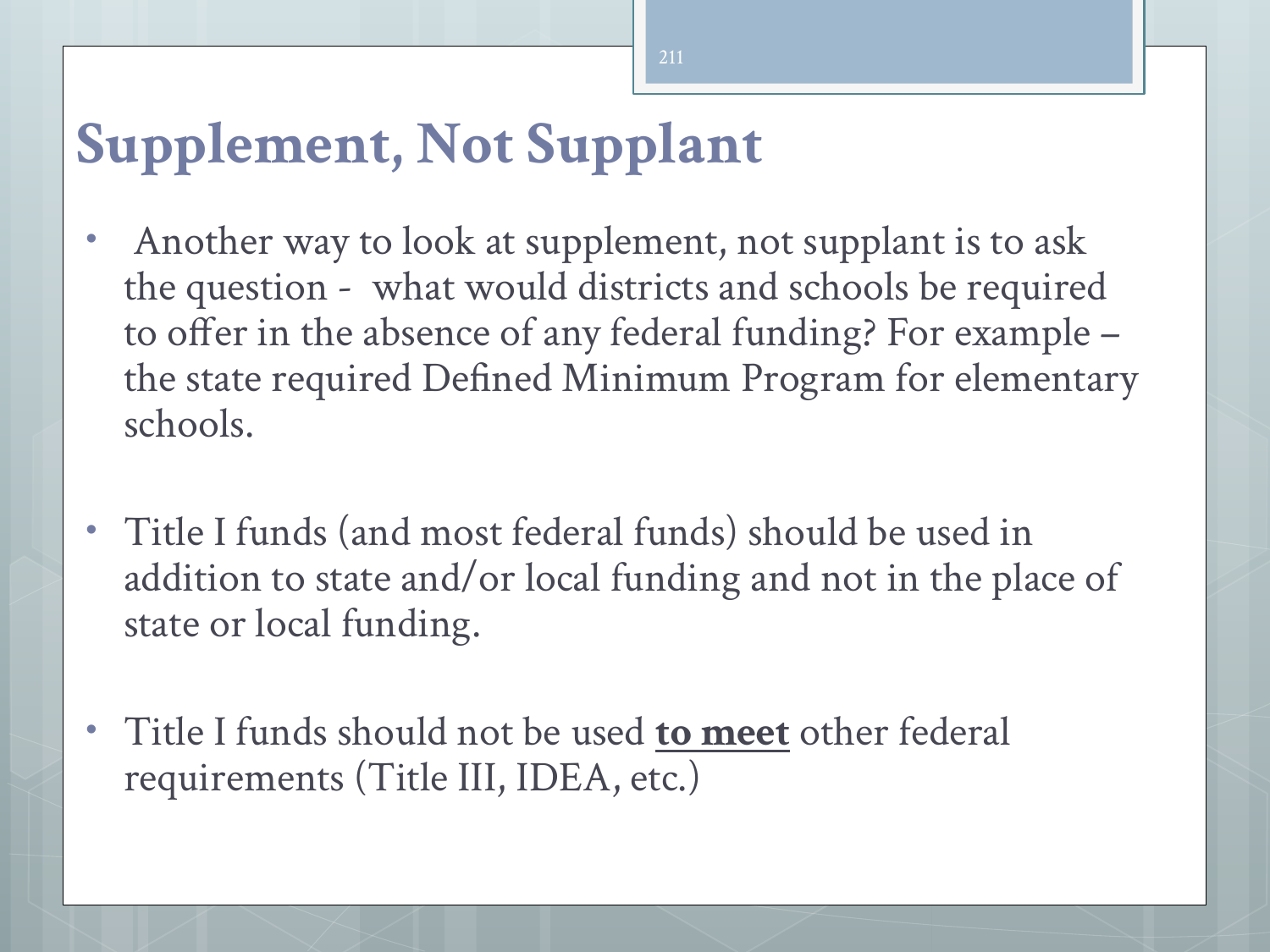

211
# Supplement, Not Supplant
 Another way to look at supplement, not supplant is to ask the question -  what would districts and schools be required to offer in the absence of any federal funding? For example – the state required Defined Minimum Program for elementary schools.

Title I funds (and most federal funds) should be used in addition to state and/or local funding and not in the place of state or local funding.

Title I funds should not be used to meet other federal requirements (Title III, IDEA, etc.)